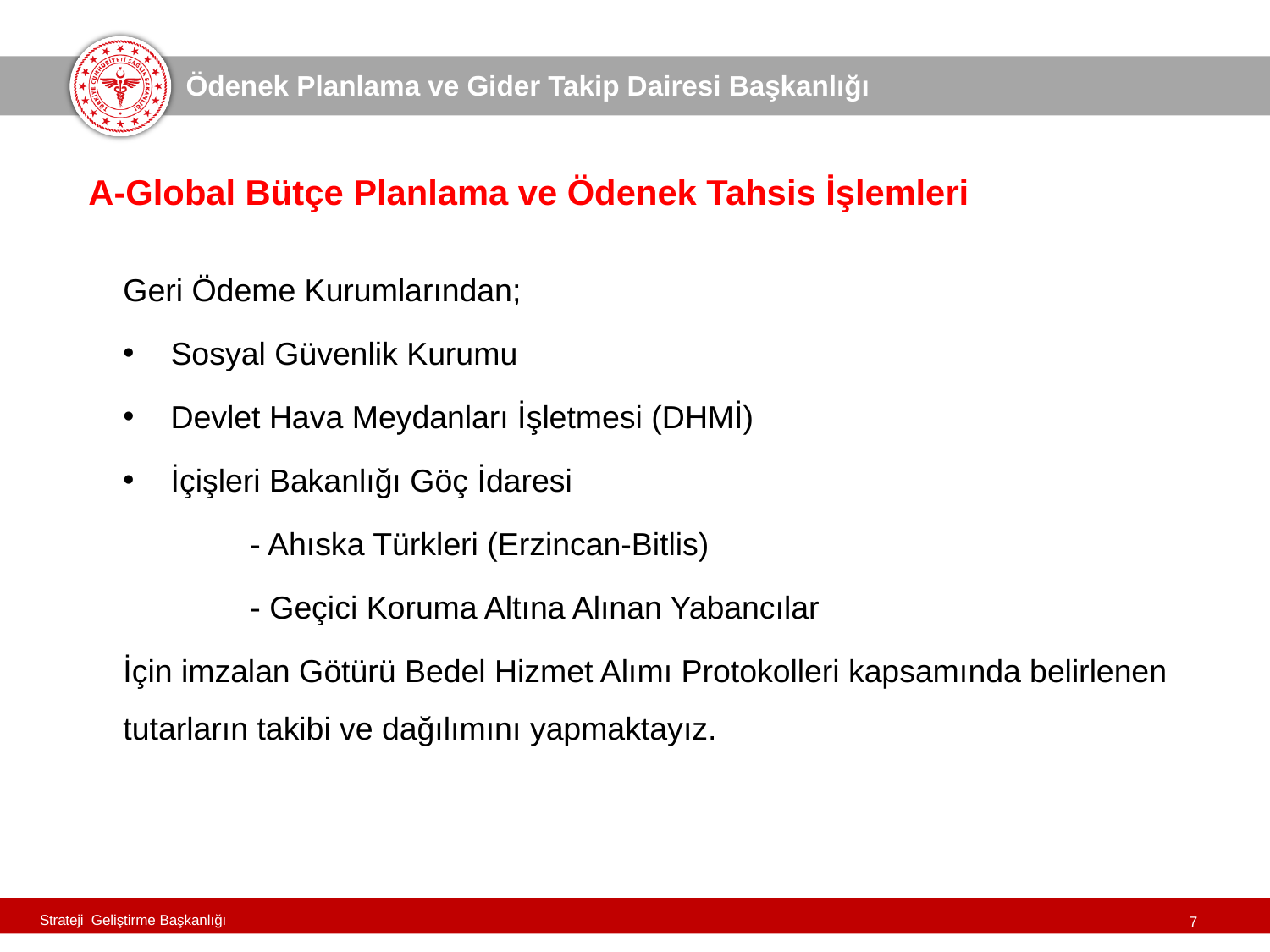

Ödenek Planlama ve Gider Takip Dairesi Başkanlığı
A-Global Bütçe Planlama ve Ödenek Tahsis İşlemleri
Geri Ödeme Kurumlarından;
Sosyal Güvenlik Kurumu
Devlet Hava Meydanları İşletmesi (DHMİ)
İçişleri Bakanlığı Göç İdaresi
	- Ahıska Türkleri (Erzincan-Bitlis)
	- Geçici Koruma Altına Alınan Yabancılar
İçin imzalan Götürü Bedel Hizmet Alımı Protokolleri kapsamında belirlenen tutarların takibi ve dağılımını yapmaktayız.